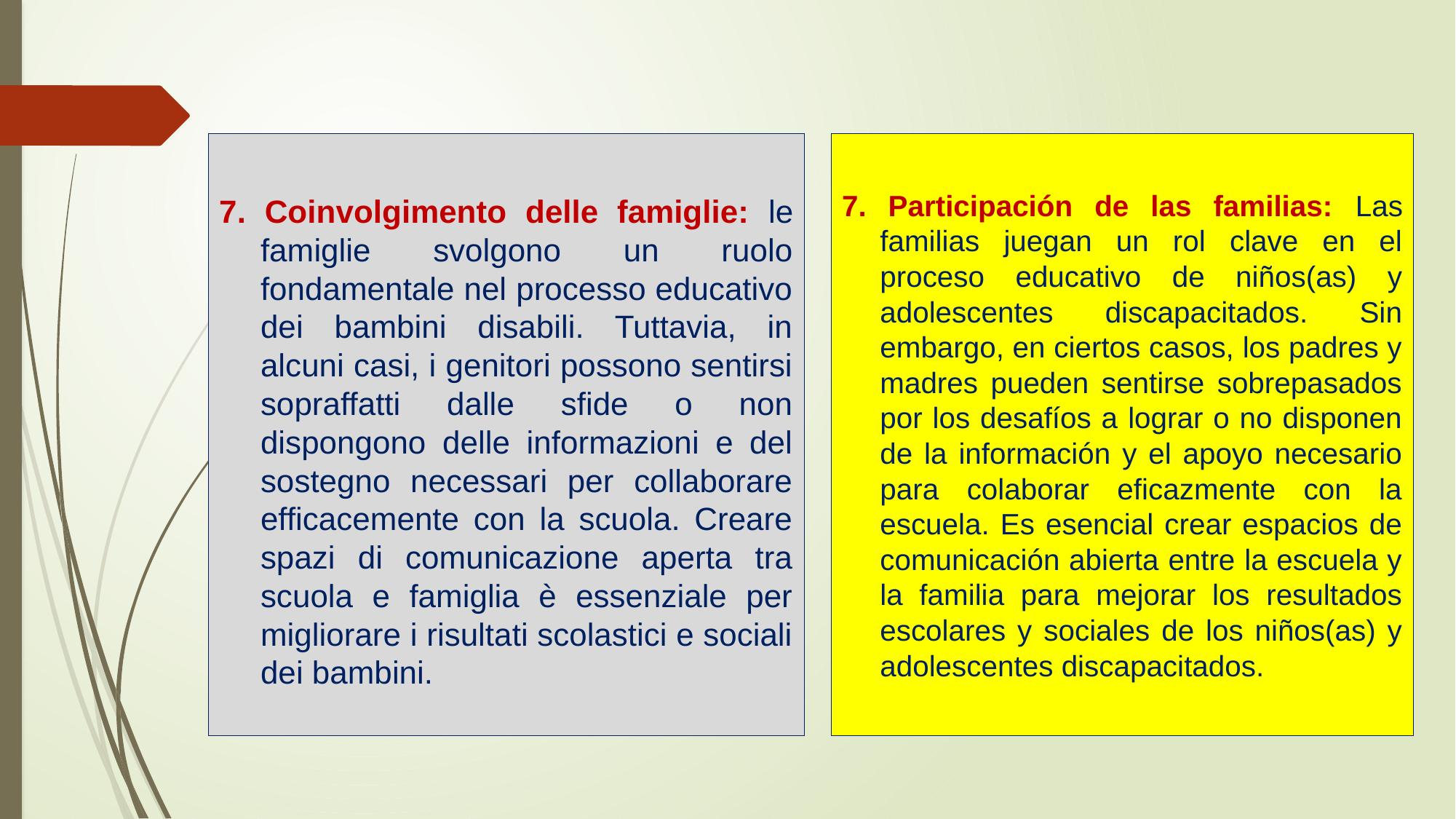

7. Participación de las familias: Las familias juegan un rol clave en el proceso educativo de niños(as) y adolescentes discapacitados. Sin embargo, en ciertos casos, los padres y madres pueden sentirse sobrepasados por los desafíos a lograr o no disponen de la información y el apoyo necesario para colaborar eficazmente con la escuela. Es esencial crear espacios de comunicación abierta entre la escuela y la familia para mejorar los resultados escolares y sociales de los niños(as) y adolescentes discapacitados.

7. Coinvolgimento delle famiglie: le famiglie svolgono un ruolo fondamentale nel processo educativo dei bambini disabili. Tuttavia, in alcuni casi, i genitori possono sentirsi sopraffatti dalle sfide o non dispongono delle informazioni e del sostegno necessari per collaborare efficacemente con la scuola. Creare spazi di comunicazione aperta tra scuola e famiglia è essenziale per migliorare i risultati scolastici e sociali dei bambini.